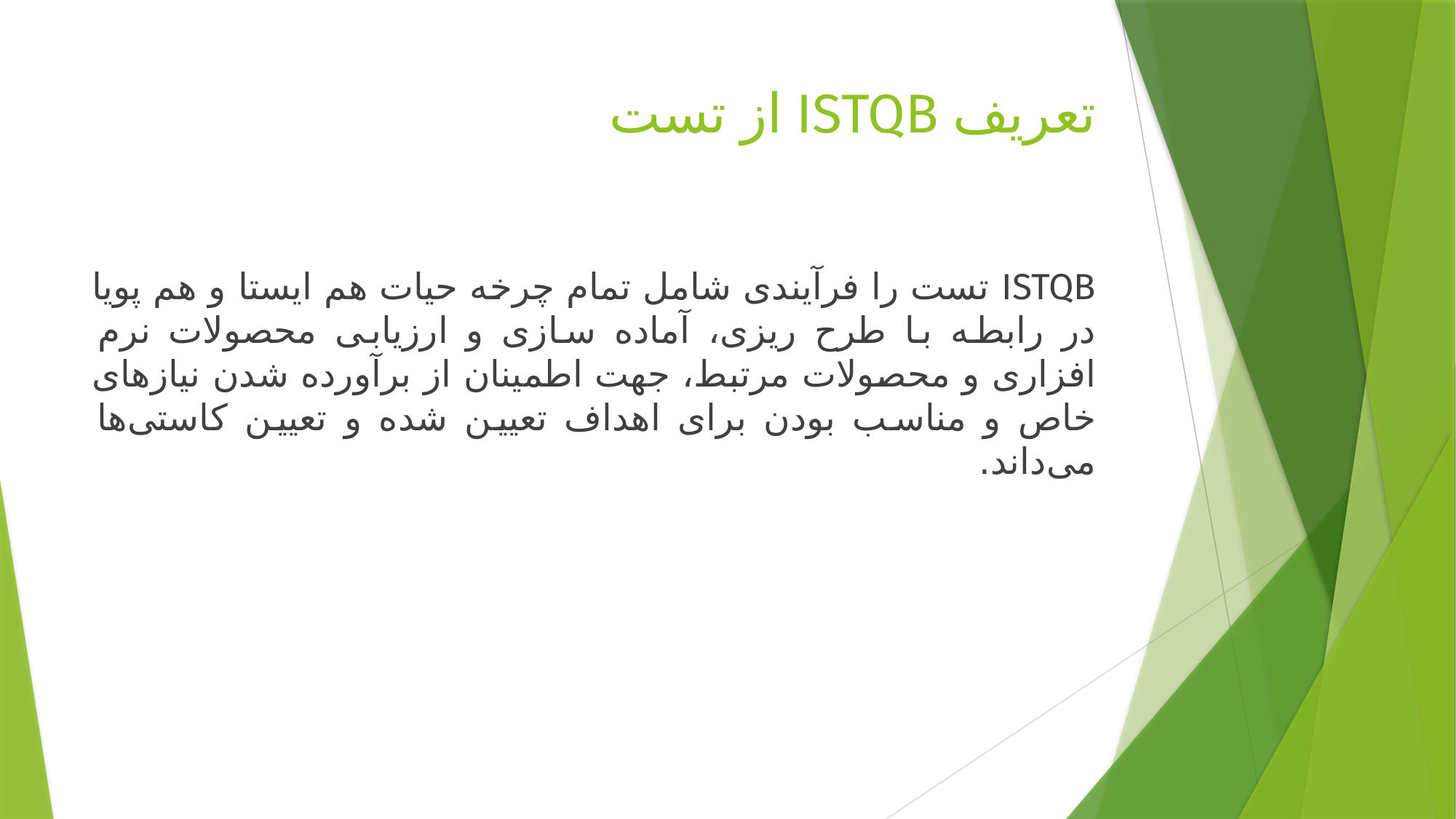

# تعریف ISTQB از تست
ISTQB تست را فرآیندی شامل تمام چرخه حیات هم ایستا و هم پویا در رابطه با طرح ریزی، آماده سازی و ارزیابی محصولات نرم افزاری و محصولات مرتبط، جهت اطمینان از برآورده شدن نیازهای خاص و مناسب بودن برای اهداف تعیین شده و تعیین کاستی‌ها می‌داند.